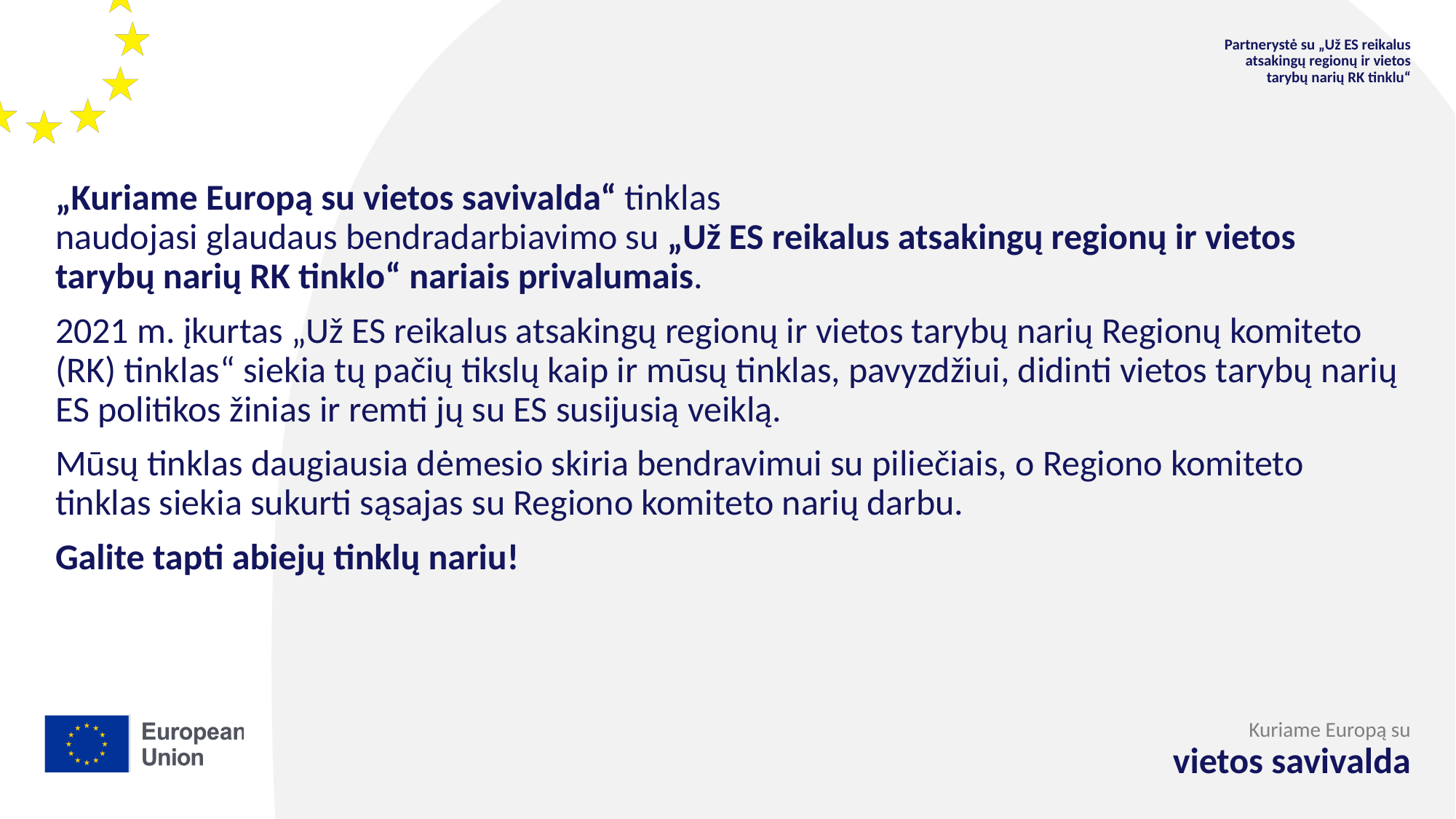

Partnerystė su „Už ES reikalus atsakingų regionų ir vietos tarybų narių RK tinklu“
„Kuriame Europą su vietos savivalda“ tinklas
naudojasi glaudaus bendradarbiavimo su „Už ES reikalus atsakingų regionų ir vietos tarybų narių RK tinklo“ nariais privalumais.
2021 m. įkurtas „Už ES reikalus atsakingų regionų ir vietos tarybų narių Regionų komiteto (RK) tinklas“ siekia tų pačių tikslų kaip ir mūsų tinklas, pavyzdžiui, didinti vietos tarybų narių ES politikos žinias ir remti jų su ES susijusią veiklą.
Mūsų tinklas daugiausia dėmesio skiria bendravimui su piliečiais, o Regiono komiteto tinklas siekia sukurti sąsajas su Regiono komiteto narių darbu.
Galite tapti abiejų tinklų nariu!
Kuriame Europą su
vietos savivalda